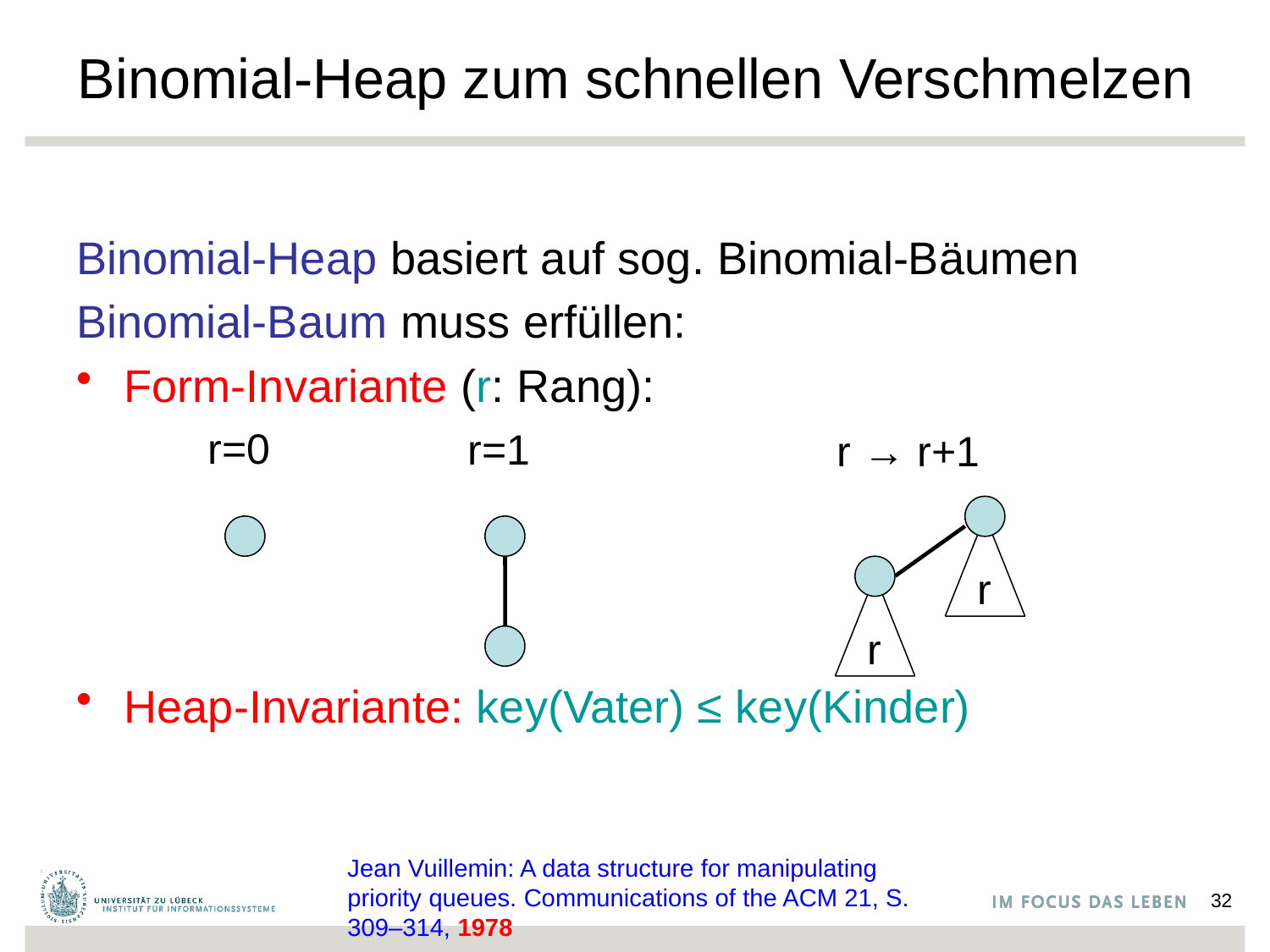

# Binomial-Heap zum schnellen Verschmelzen
Binomial-Heap basiert auf sog. Binomial-Bäumen
Binomial-Baum muss erfüllen:
Form-Invariante (r: Rang):

Heap-Invariante: key(Vater) ≤ key(Kinder)
r=0
r=1
r → r+1

r

r

Jean Vuillemin: A data structure for manipulating priority queues. Communications of the ACM 21, S. 309–314, 1978
32